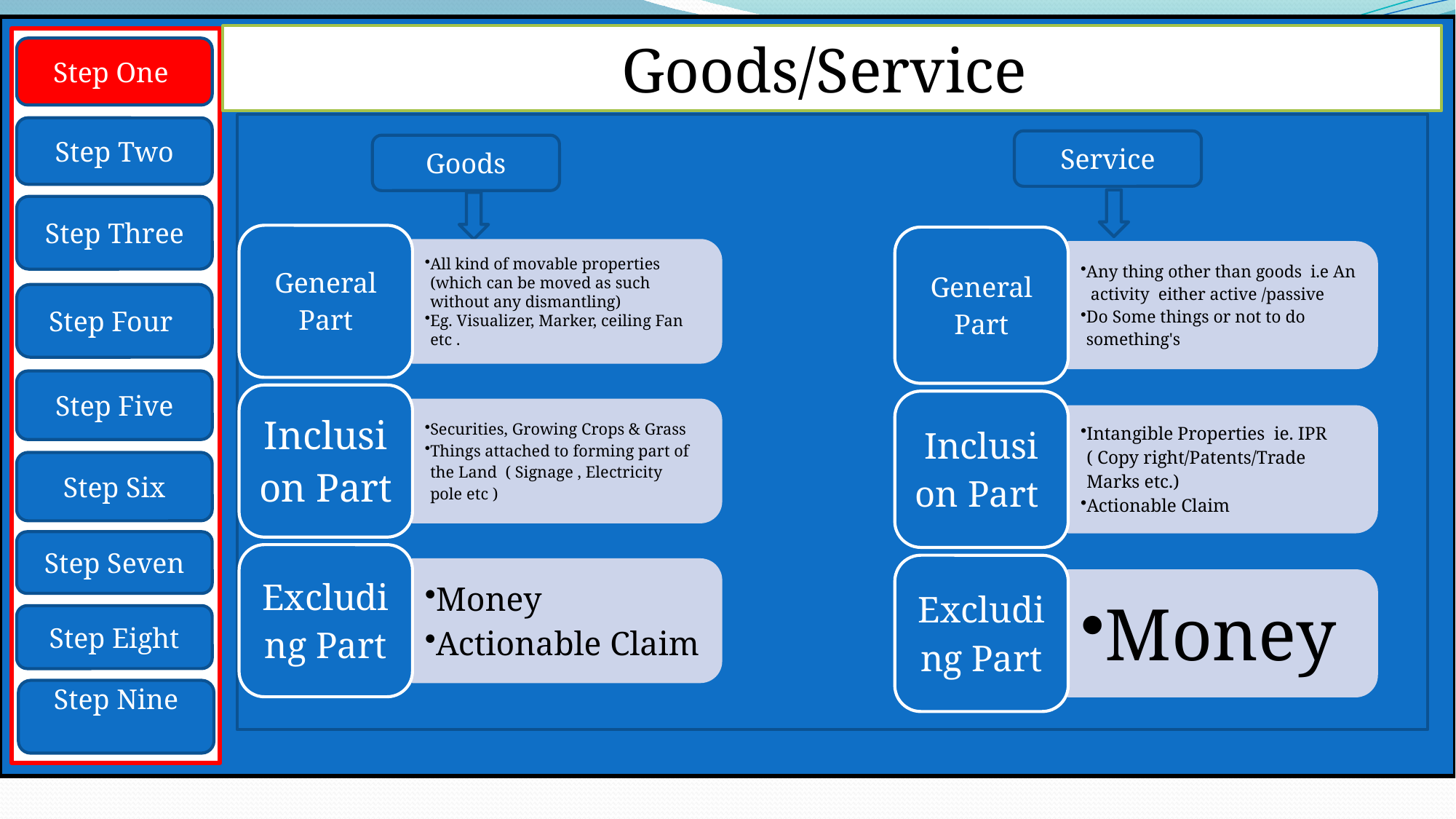

Goods/Service
Step One

Step Two
Service
Goods

Step Three
General Part
All kind of movable properties (which can be moved as such without any dismantling)
Eg. Visualizer, Marker, ceiling Fan  etc .
Inclusion Part
Securities, Growing Crops & Grass
Excluding Part
Money
Actionable Claim
General Part
Any thing other than goods  i.e An  activity  either active /passive
Do Some things or not to do something's
Inclusion Part
Intangible Properties  ie. IPR  ( Copy right/Patents/Trade Marks etc.)
Actionable Claim
Excluding Part
Money
Step Four
Step Five
Step Six
Step Seven
Step Eight
Step Nine